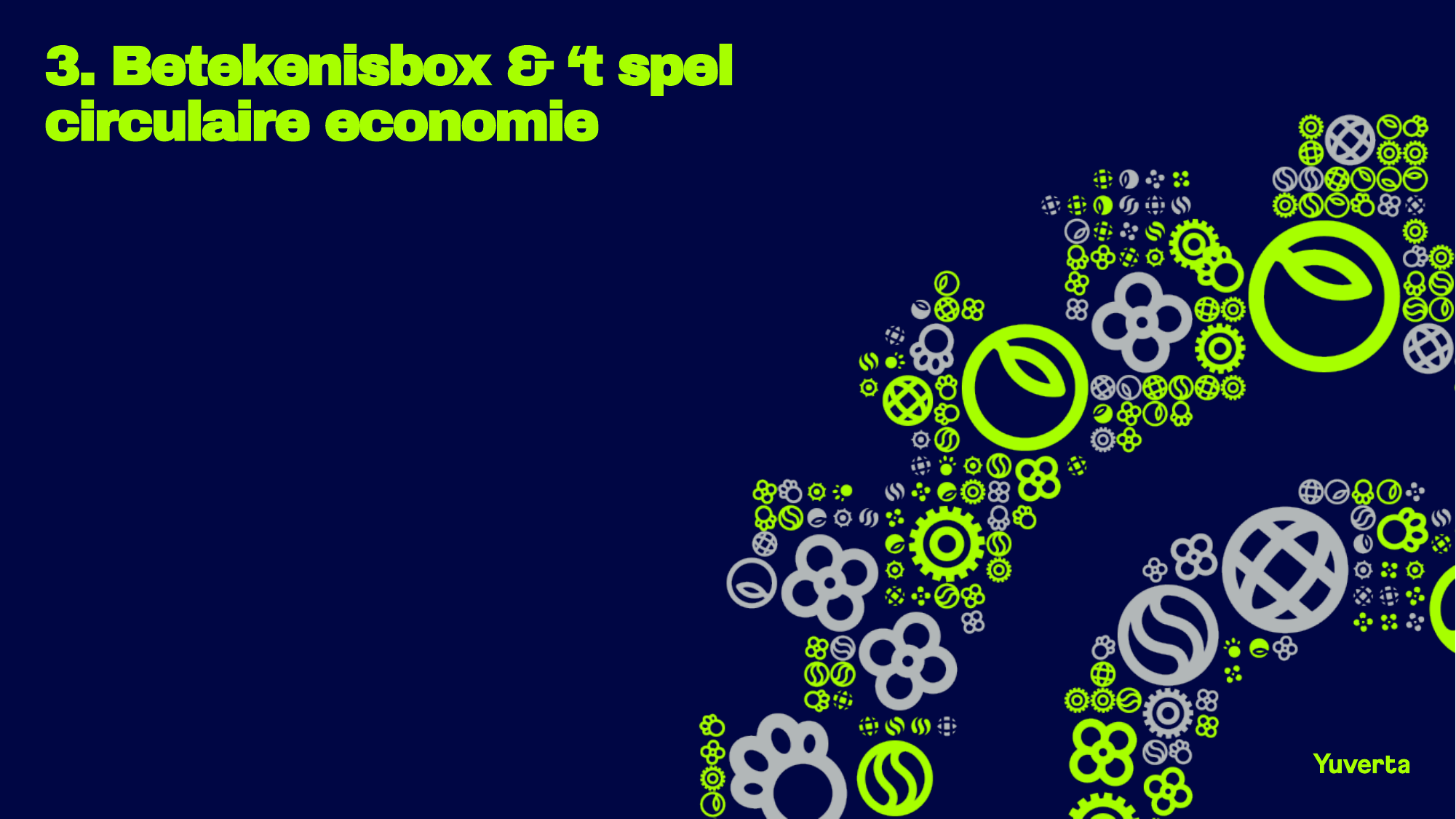

# 3. Betekenisbox & ‘t spel circulaire economie